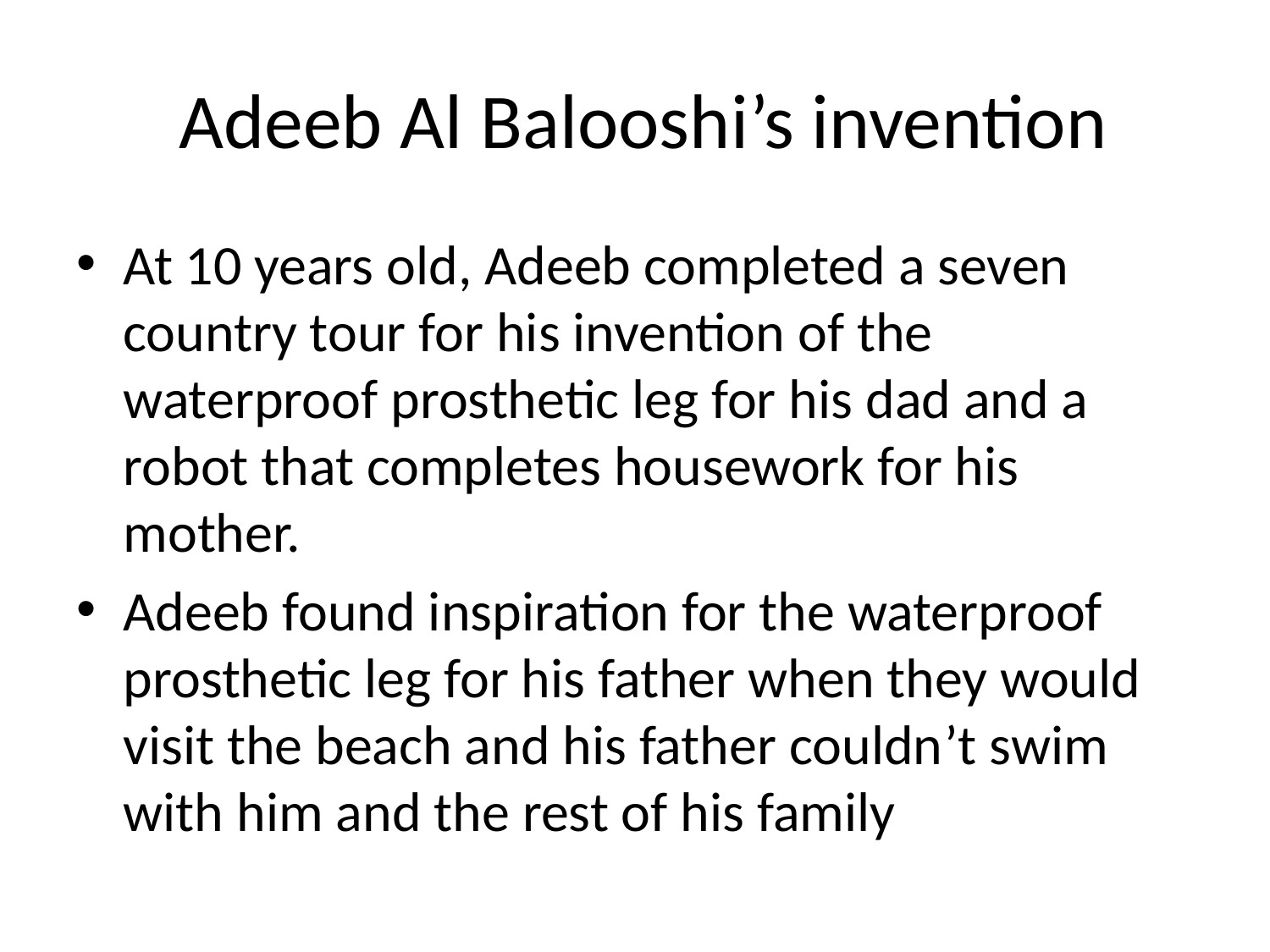

# Adeeb Al Balooshi’s invention
At 10 years old, Adeeb completed a seven country tour for his invention of the waterproof prosthetic leg for his dad and a robot that completes housework for his mother.
Adeeb found inspiration for the waterproof prosthetic leg for his father when they would visit the beach and his father couldn’t swim with him and the rest of his family